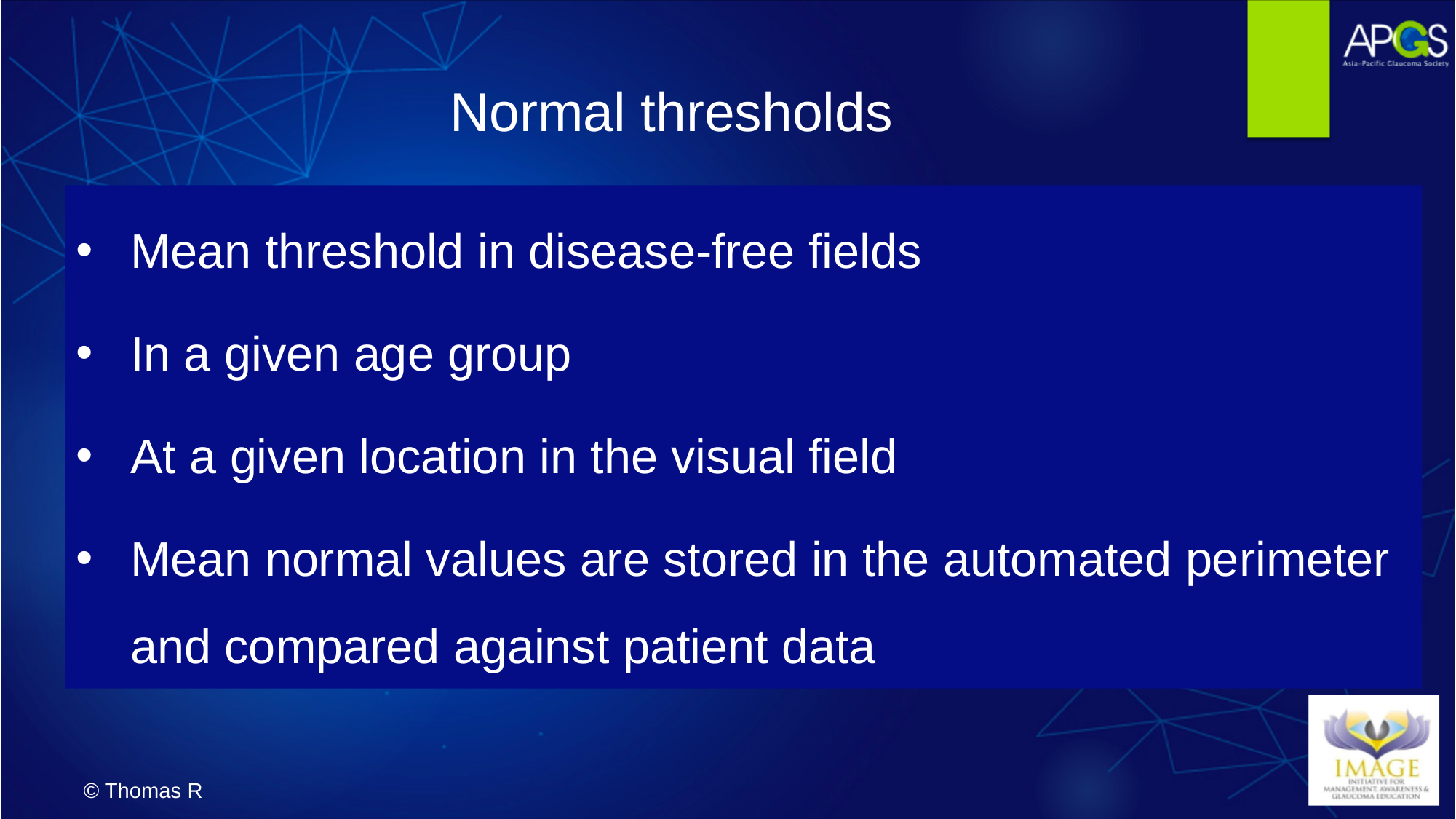

# Normal thresholds
Mean threshold in disease-free fields
In a given age group
At a given location in the visual field
Mean normal values are stored in the automated perimeter and compared against patient data
© Thomas R